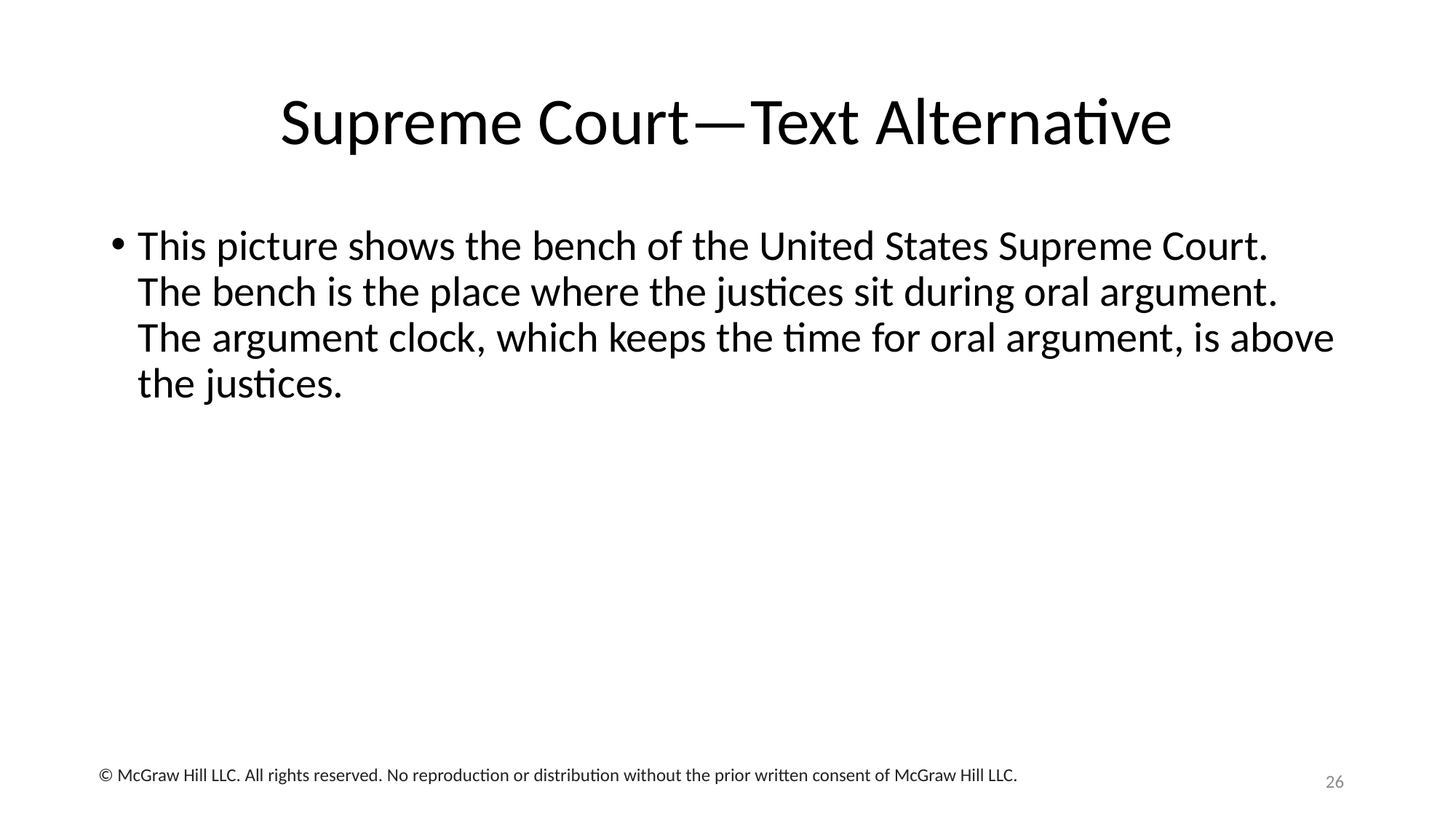

# Supreme Court—Text Alternative
This picture shows the bench of the United States Supreme Court.  The bench is the place where the justices sit during oral argument.  The argument clock, which keeps the time for oral argument, is above the justices.
26